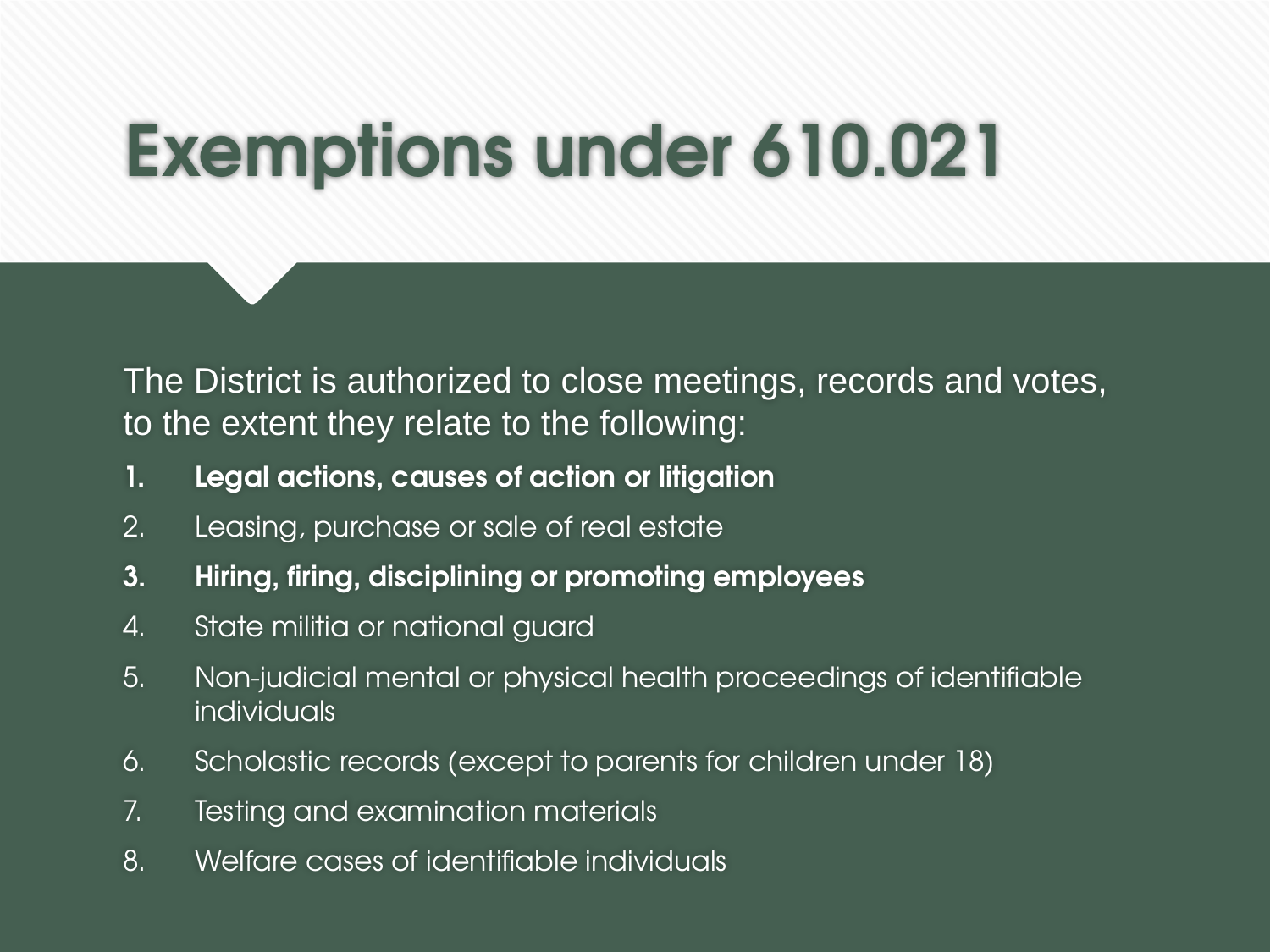

# Exemptions under 610.021
The District is authorized to close meetings, records and votes, to the extent they relate to the following:
Legal actions, causes of action or litigation
Leasing, purchase or sale of real estate
Hiring, firing, disciplining or promoting employees
State militia or national guard
Non-judicial mental or physical health proceedings of identifiable individuals
Scholastic records (except to parents for children under 18)
Testing and examination materials
Welfare cases of identifiable individuals